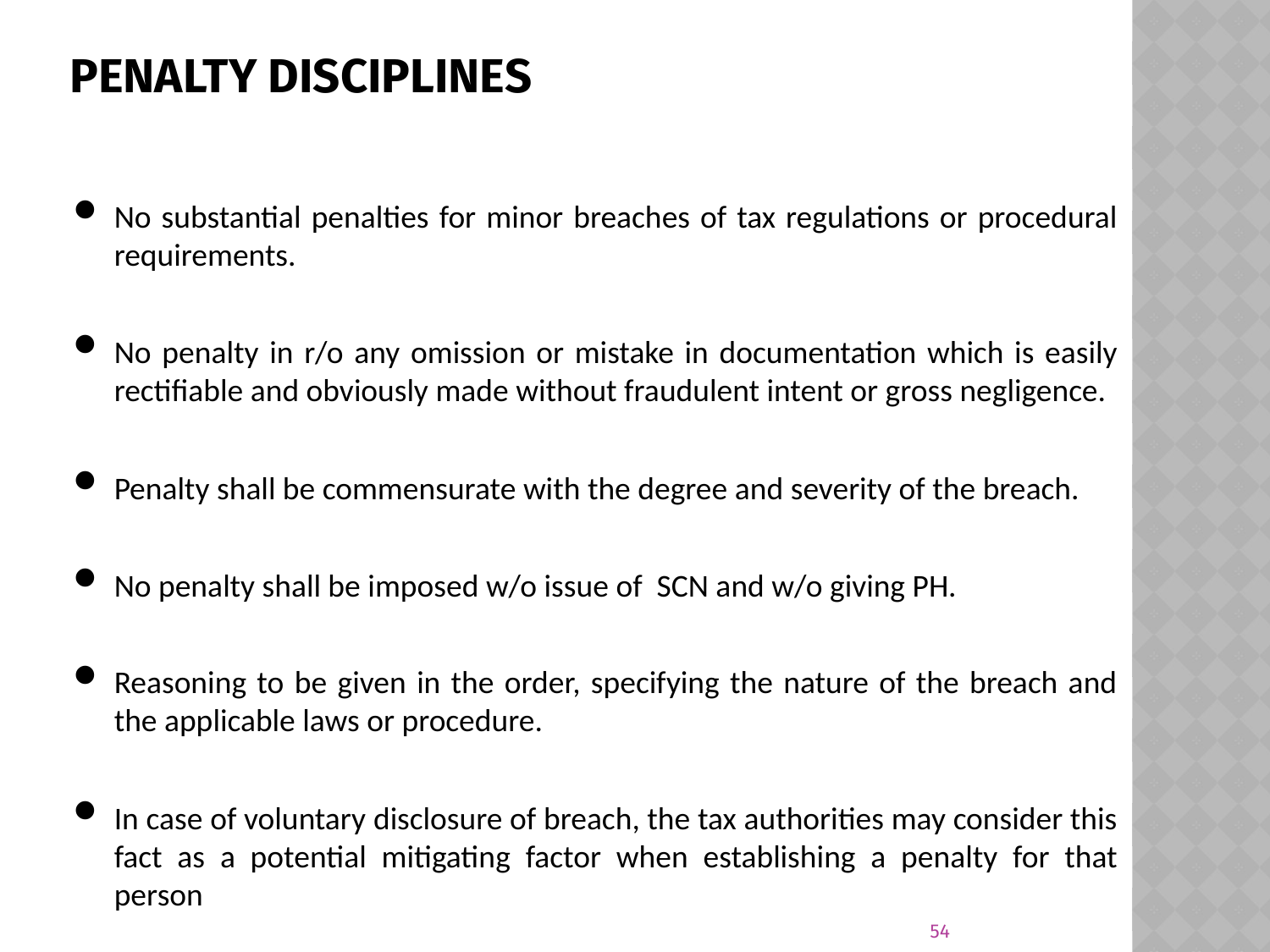

# PENALTY DISCIPLINES
No substantial penalties for minor breaches of tax regulations or procedural requirements.

No penalty in r/o any omission or mistake in documentation which is easily rectifiable and obviously made without fraudulent intent or gross negligence.

Penalty shall be commensurate with the degree and severity of the breach.

No penalty shall be imposed w/o issue of  SCN and w/o giving PH.

Reasoning to be given in the order, specifying the nature of the breach and the applicable laws or procedure.

In case of voluntary disclosure of breach, the tax authorities may consider this fact as a potential mitigating factor when establishing a penalty for that person

54